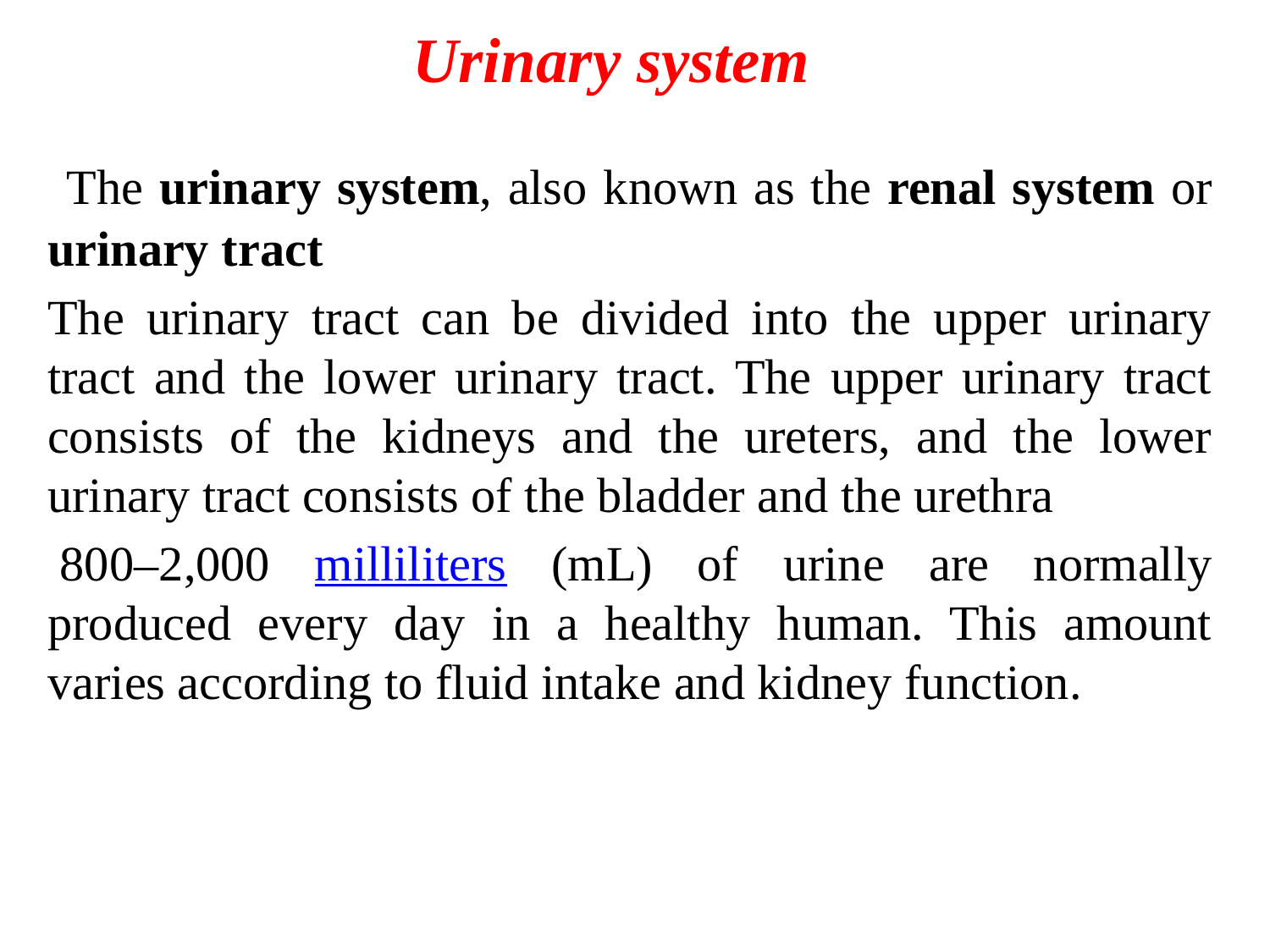

# Urinary system
 The urinary system, also known as the renal system or urinary tract
The urinary tract can be divided into the upper urinary tract and the lower urinary tract. The upper urinary tract consists of the kidneys and the ureters, and the lower urinary tract consists of the bladder and the urethra
 800–2,000 milliliters (mL) of urine are normally produced every day in a healthy human. This amount varies according to fluid intake and kidney function.